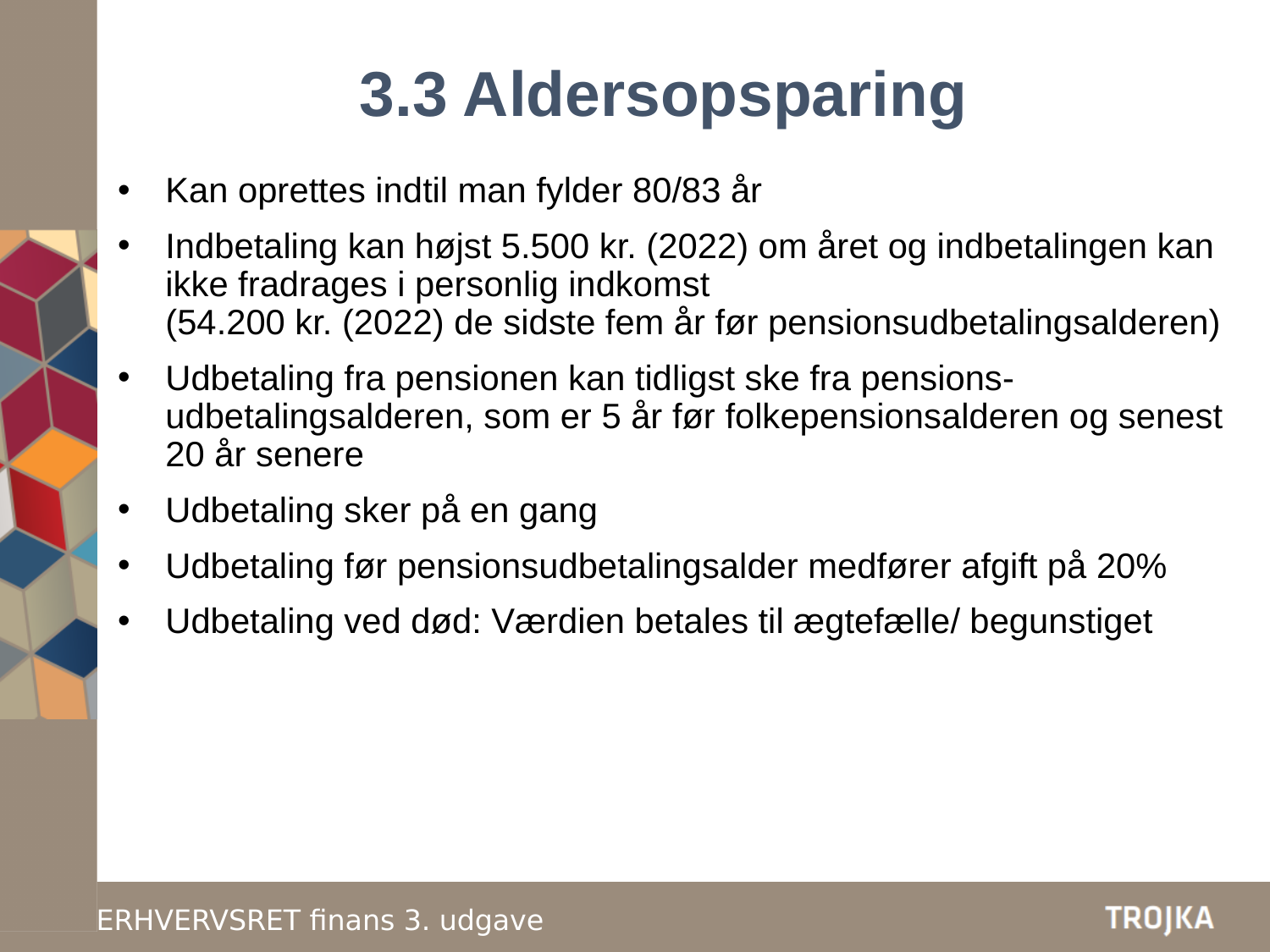

3.3 Aldersopsparing
Kan oprettes indtil man fylder 80/83 år
Indbetaling kan højst 5.500 kr. (2022) om året og indbetalingen kan ikke fradrages i personlig indkomst
(54.200 kr. (2022) de sidste fem år før pensionsudbetalingsalderen)
Udbetaling fra pensionen kan tidligst ske fra pensions-udbetalingsalderen, som er 5 år før folkepensionsalderen og senest 20 år senere
Udbetaling sker på en gang
Udbetaling før pensionsudbetalingsalder medfører afgift på 20%
Udbetaling ved død: Værdien betales til ægtefælle/ begunstiget